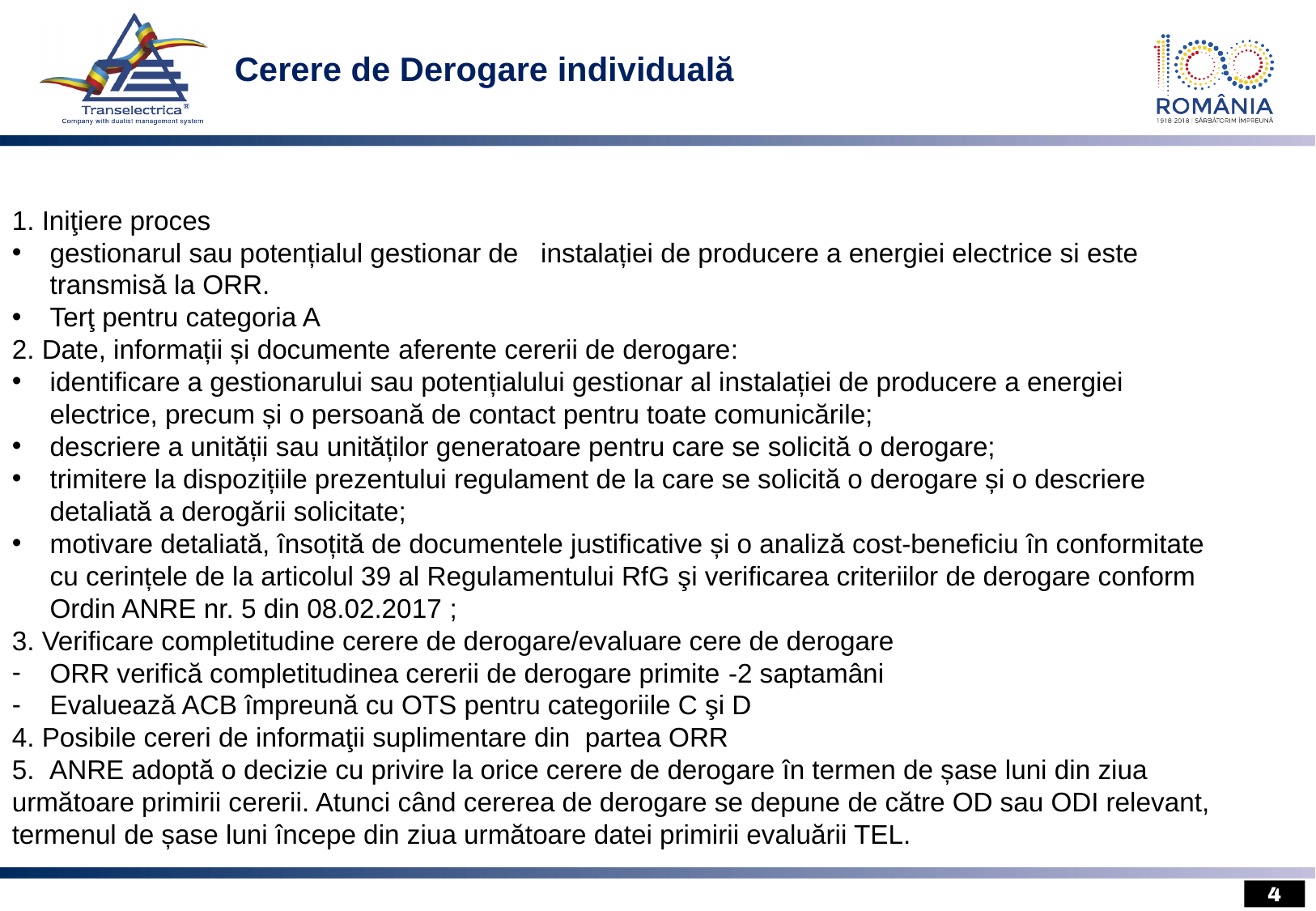

Cerere de Derogare individuală
1. Iniţiere proces
gestionarul sau potențialul gestionar de   instalației de producere a energiei electrice si este transmisă la ORR.
Terţ pentru categoria A
2. Date, informații și documente aferente cererii de derogare:
identificare a gestionarului sau potențialului gestionar al instalației de producere a energiei electrice, precum și o persoană de contact pentru toate comunicările;
descriere a unității sau unităților generatoare pentru care se solicită o derogare;
trimitere la dispozițiile prezentului regulament de la care se solicită o derogare și o descriere detaliată a derogării solicitate;
motivare detaliată, însoțită de documentele justificative și o analiză cost-beneficiu în conformitate cu cerințele de la articolul 39 al Regulamentului RfG şi verificarea criteriilor de derogare conform Ordin ANRE nr. 5 din 08.02.2017 ;
3. Verificare completitudine cerere de derogare/evaluare cere de derogare
ORR verifică completitudinea cererii de derogare primite -2 saptamâni
Evaluează ACB împreună cu OTS pentru categoriile C şi D
4. Posibile cereri de informaţii suplimentare din  partea ORR
5.  ANRE adoptă o decizie cu privire la orice cerere de derogare în termen de șase luni din ziua următoare primirii cererii. Atunci când cererea de derogare se depune de către OD sau ODI relevant, termenul de șase luni începe din ziua următoare datei primirii evaluării TEL.